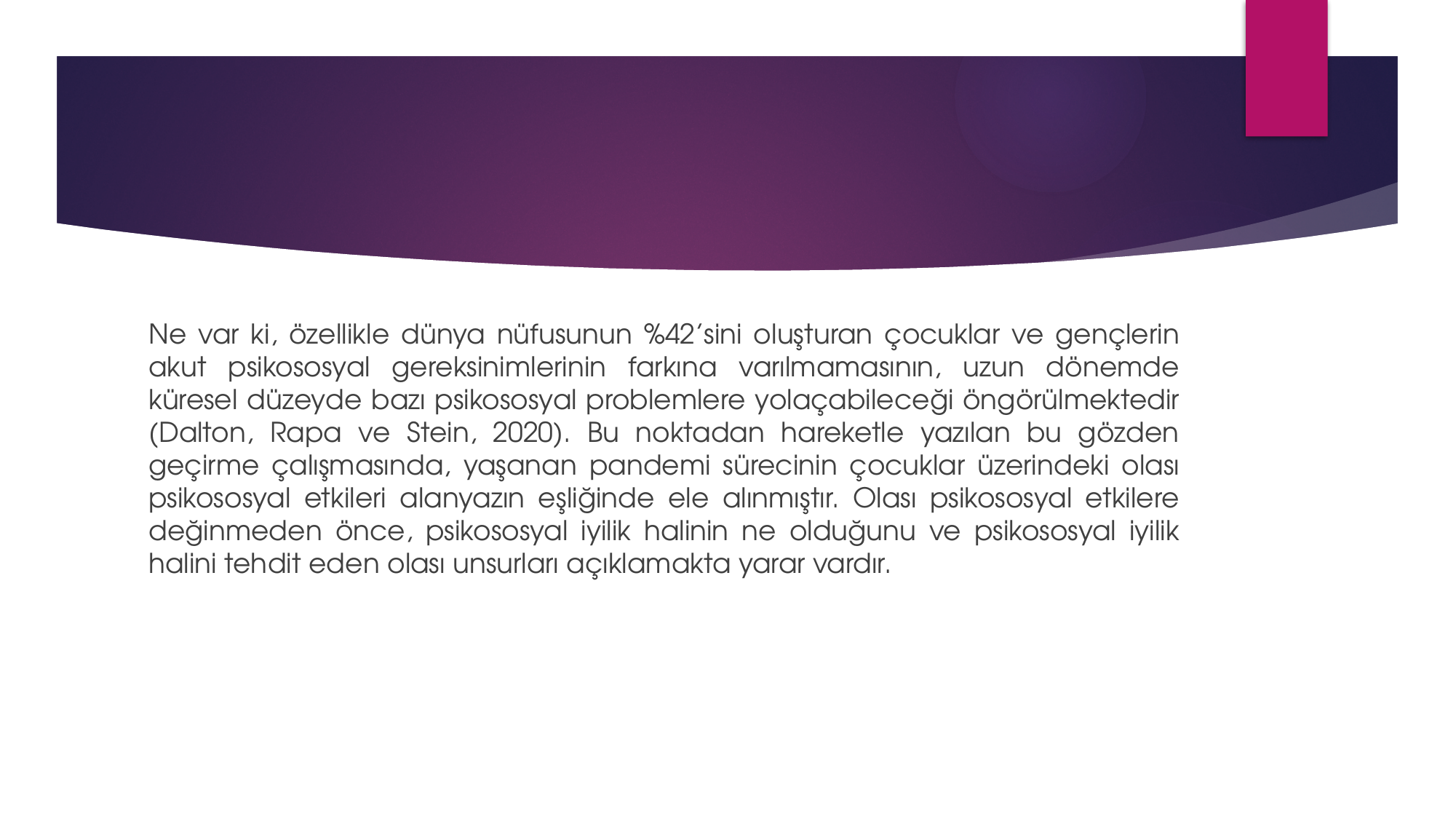

#
Ne var ki, özellikle dünya nüfusunun %42’sini oluşturan çocuklar ve gençlerin akut psikososyal gereksinimlerinin farkına varılmamasının, uzun dönemde küresel düzeyde bazı psikososyal problemlere yolaçabileceği öngörülmektedir (Dalton, Rapa ve Stein, 2020). Bu noktadan hareketle yazılan bu gözden geçirme çalışmasında, yaşanan pandemi sürecinin çocuklar üzerindeki olası psikososyal etkileri alanyazın eşliğinde ele alınmıştır. Olası psikososyal etkilere değinmeden önce, psikososyal iyilik halinin ne olduğunu ve psikososyal iyilik halini tehdit eden olası unsurları açıklamakta yarar vardır.